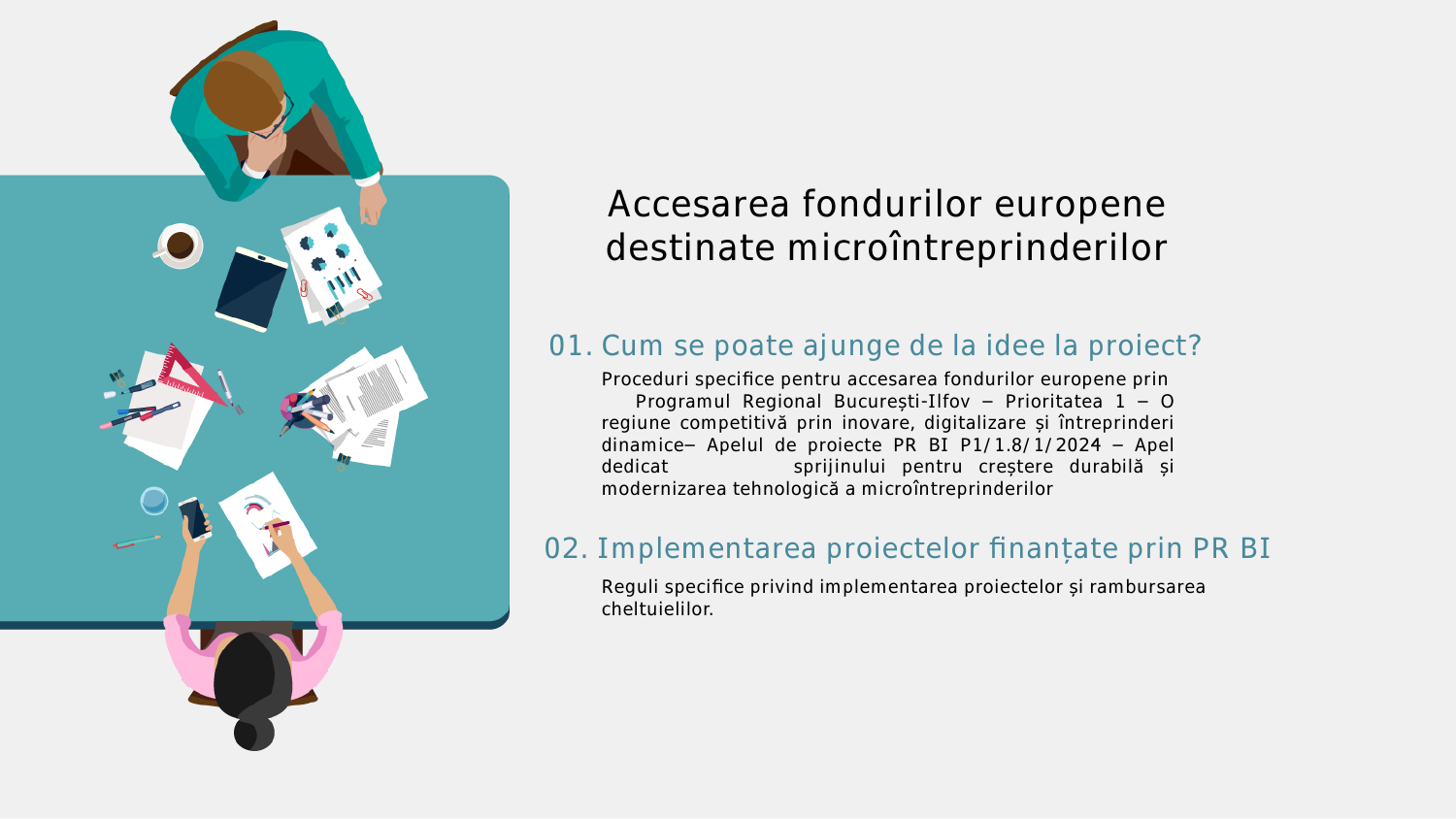

Accesarea fondurilor europene destinate microîntreprinderilor
01. Cum se poate ajunge de la idee la proiect?
Proceduri specifice pentru accesarea fondurilor europene prin     Programul Regional București-Ilfov – Prioritatea 1 – O regiune competitivă prin inovare, digitalizare și întreprinderi dinamice– Apelul de proiecte PR BI P1/1.8/1/2024 – Apel dedicat        sprijinului pentru creștere durabilă și modernizarea tehnologică a microîntreprinderilor
02. Implementarea proiectelor finanțate prin PR BI
Reguli specifice privind implementarea proiectelor și rambursarea cheltuielilor.